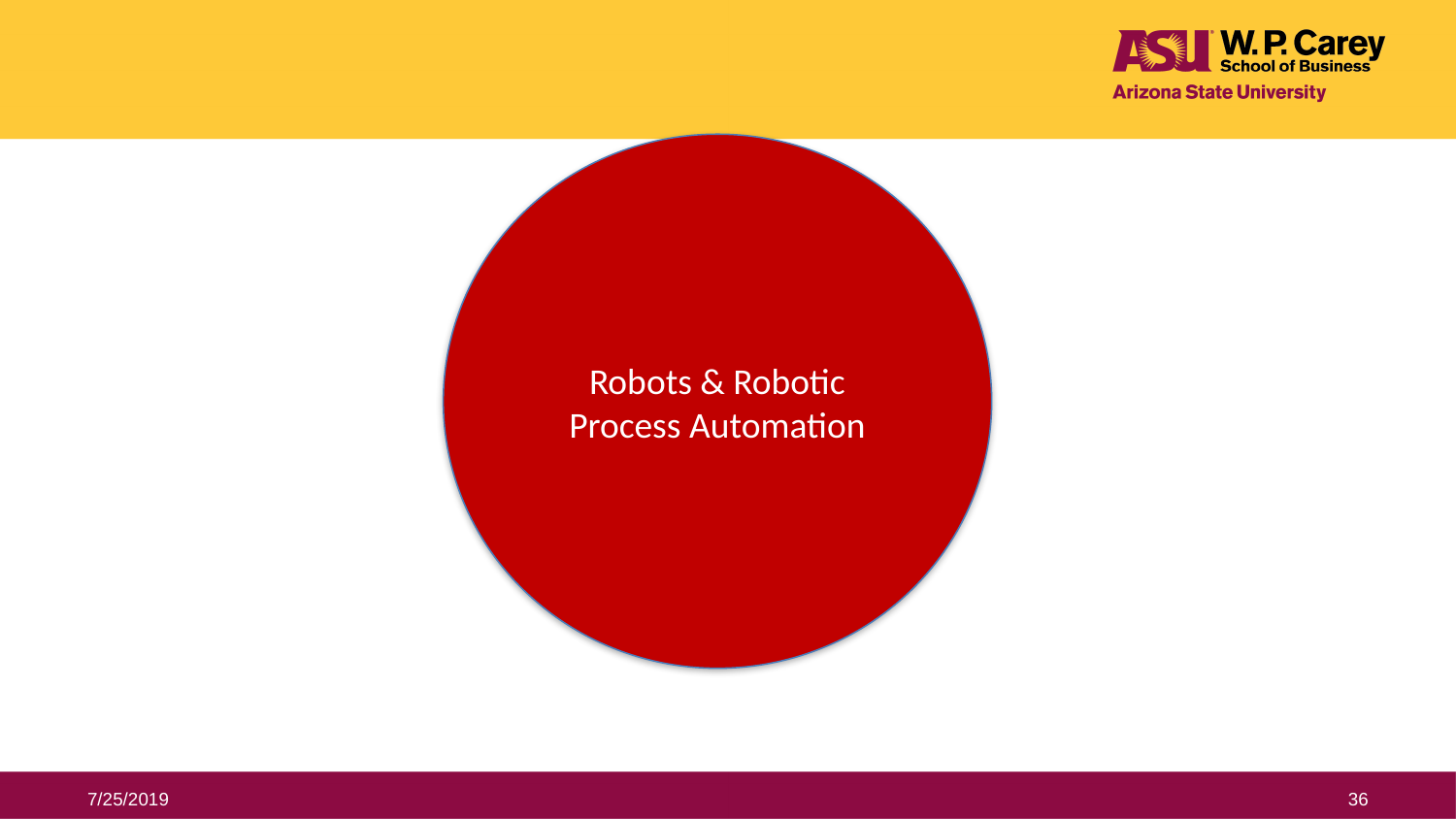

Robots & Robotic Process Automation
7/25/2019
36